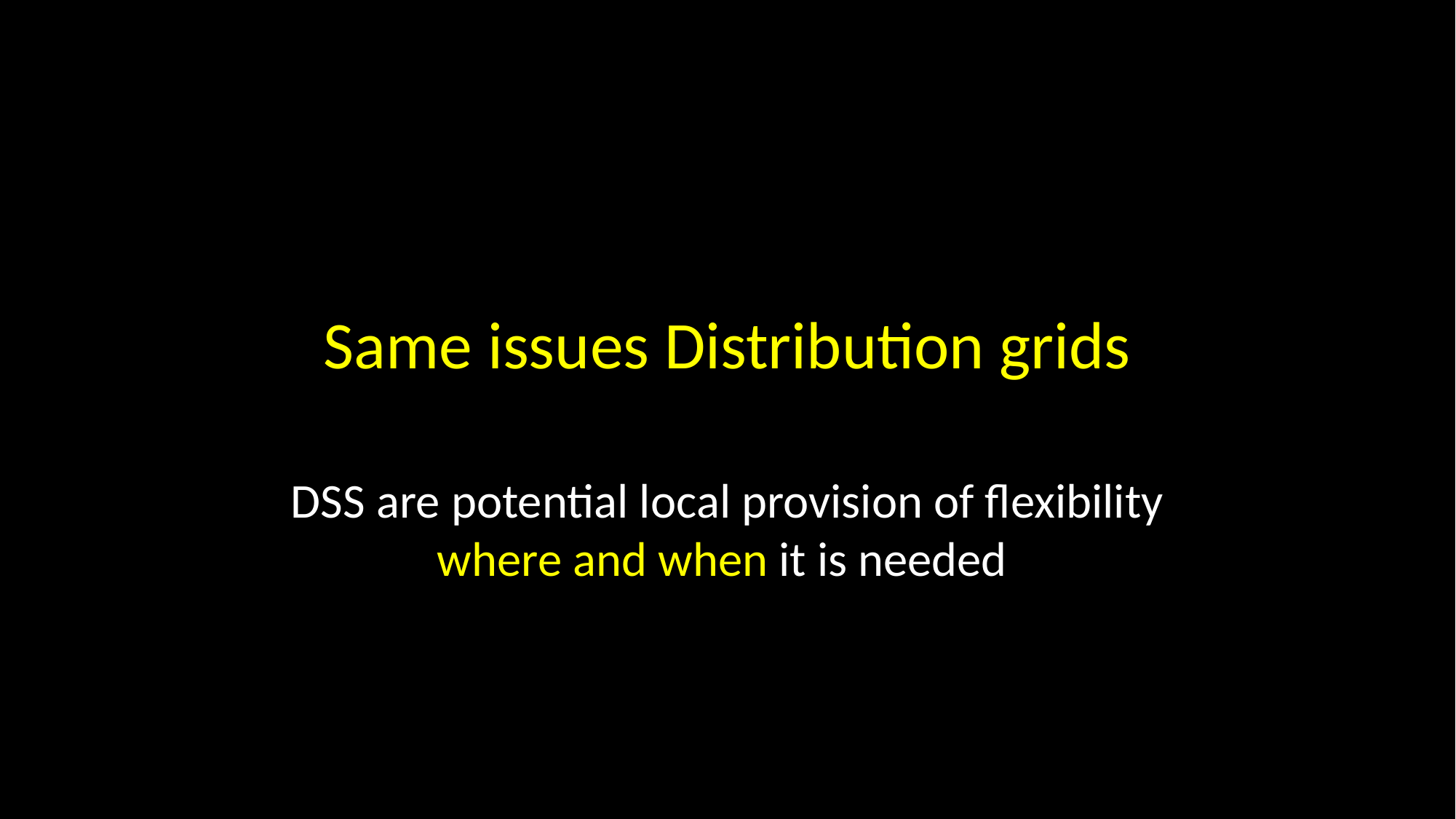

# Same issues Distribution grids
DSS are potential local provision of flexibility where and when it is needed